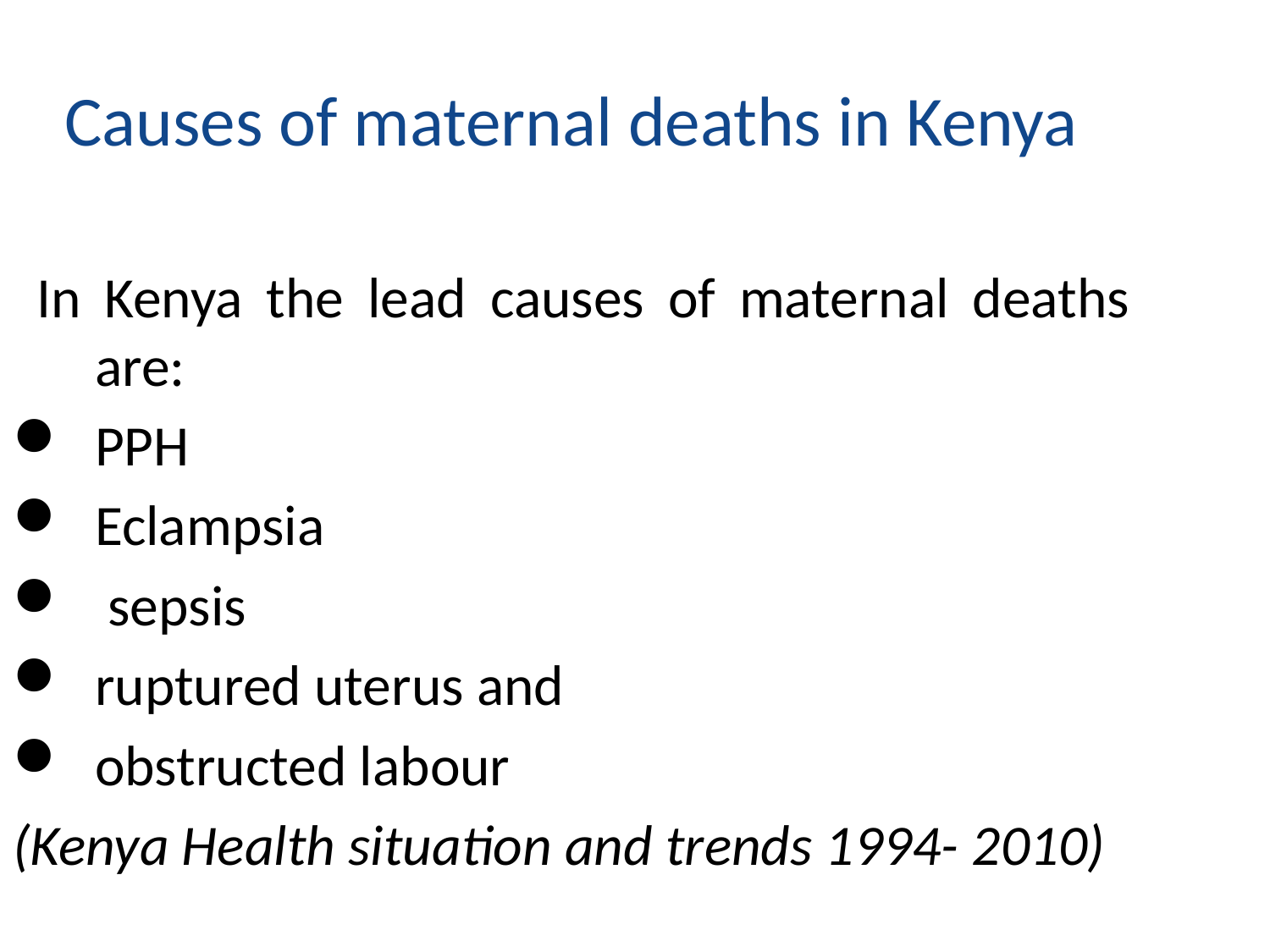

Causes of maternal deaths in Kenya
 In Kenya the lead causes of maternal deaths are:
PPH
Eclampsia
 sepsis
ruptured uterus and
obstructed labour
(Kenya Health situation and trends 1994- 2010)